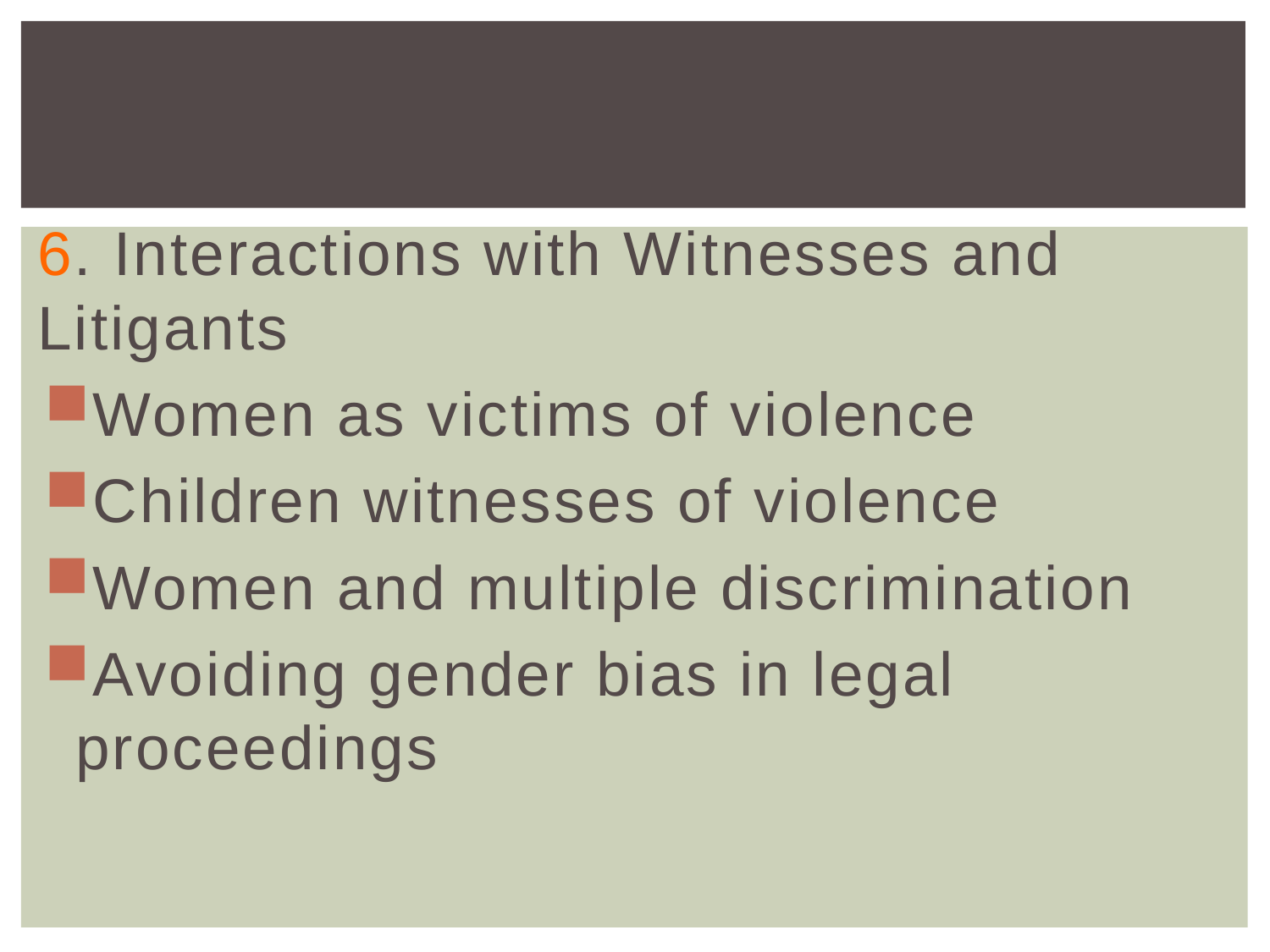

6. Interactions with Witnesses and Litigants
Women as victims of violence
Children witnesses of violence
Women and multiple discrimination
Avoiding gender bias in legal proceedings